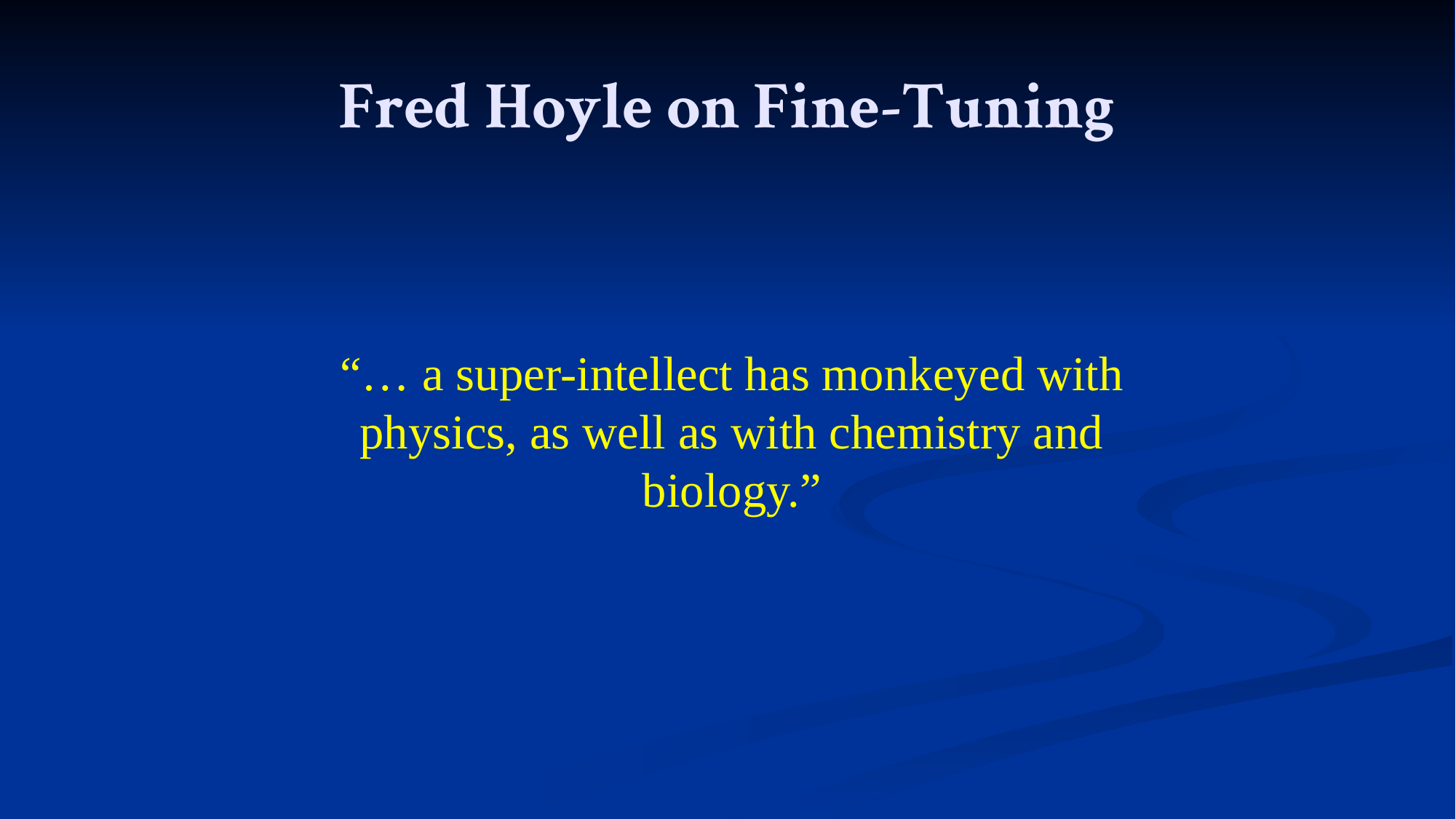

# Fred Hoyle on Fine-Tuning
“… a super-intellect has monkeyed with physics, as well as with chemistry and biology.”